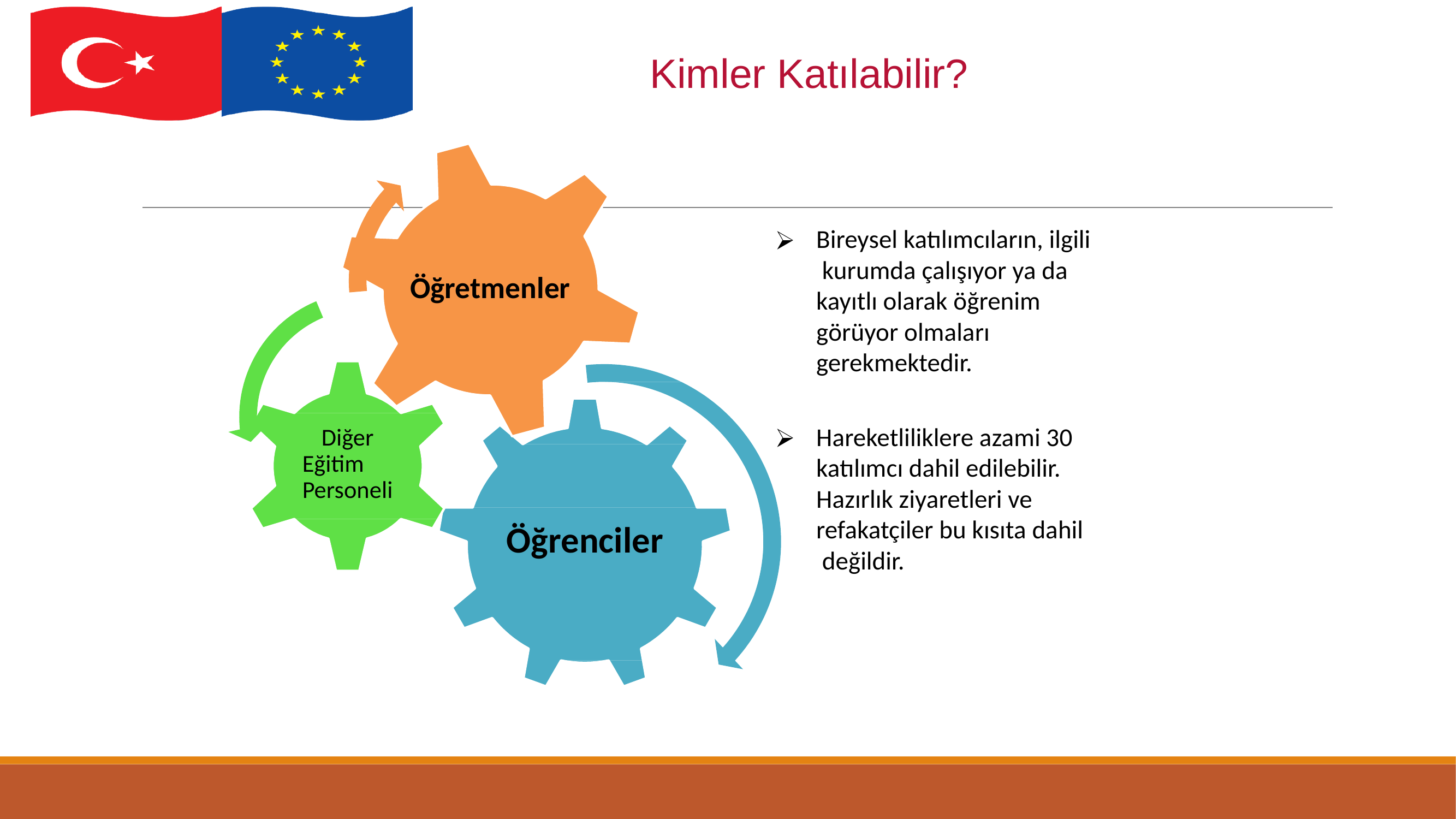

# Kimler Katılabilir?

Bireysel katılımcıların, ilgili  kurumda çalışıyor ya da  kayıtlı olarak öğrenim  görüyor olmaları  gerekmektedir.
Öğretmenler

Hareketliliklere azami 30  katılımcı dahil edilebilir.  Hazırlık ziyaretleri ve  refakatçiler bu kısıta dahil  değildir.
Diğer  Eğitim  Personeli
Öğrenciler